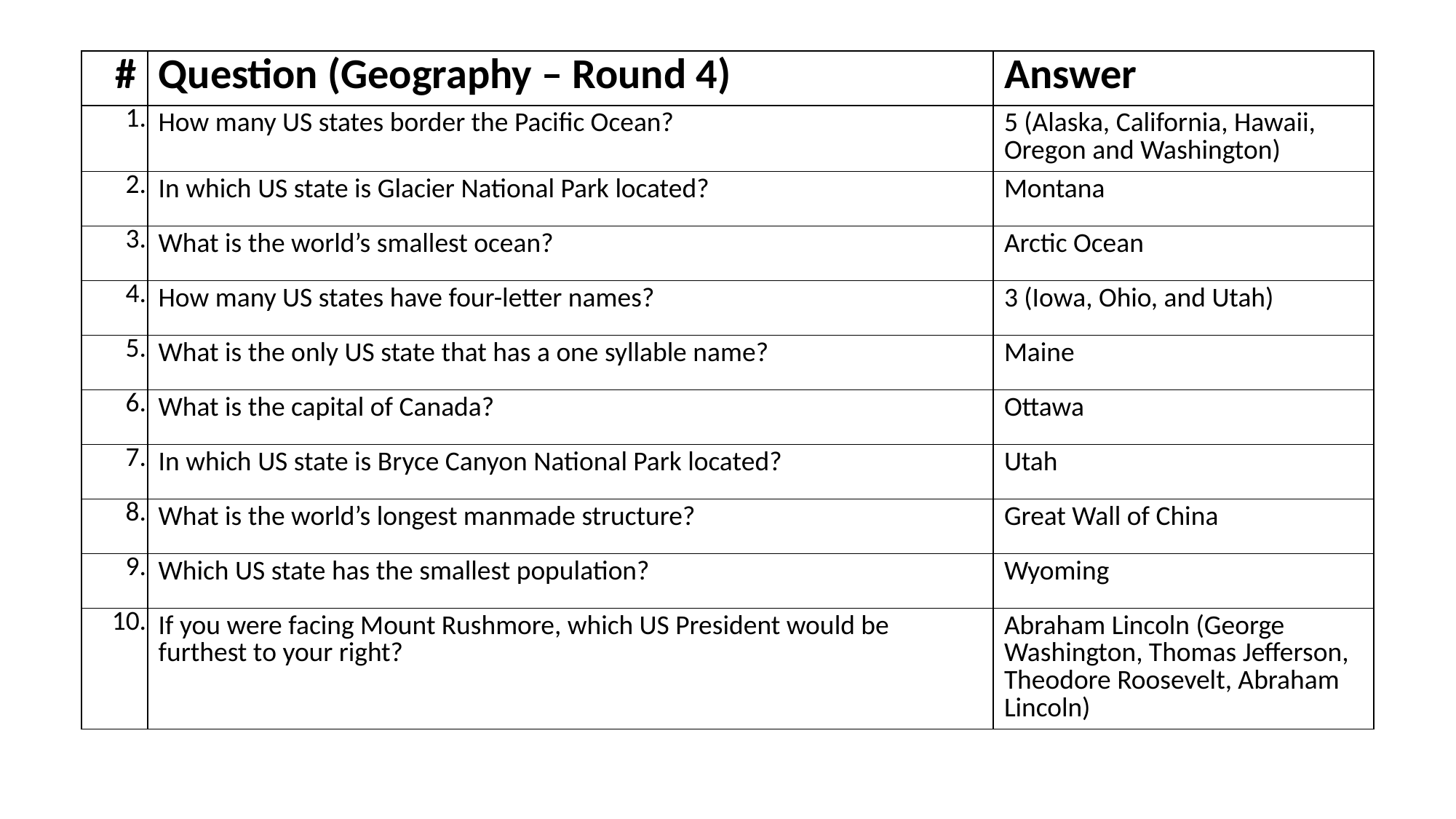

| # | Question (Geography – Round 4) | Answer |
| --- | --- | --- |
| 1. | How many US states border the Pacific Ocean? | 5 (Alaska, California, Hawaii, Oregon and Washington) |
| 2. | In which US state is Glacier National Park located? | Montana |
| 3. | What is the world’s smallest ocean? | Arctic Ocean |
| 4. | How many US states have four-letter names? | 3 (Iowa, Ohio, and Utah) |
| 5. | What is the only US state that has a one syllable name? | Maine |
| 6. | What is the capital of Canada? | Ottawa |
| 7. | In which US state is Bryce Canyon National Park located? | Utah |
| 8. | What is the world’s longest manmade structure? | Great Wall of China |
| 9. | Which US state has the smallest population? | Wyoming |
| 10. | If you were facing Mount Rushmore, which US President would be furthest to your right? | Abraham Lincoln (George Washington, Thomas Jefferson, Theodore Roosevelt, Abraham Lincoln) |